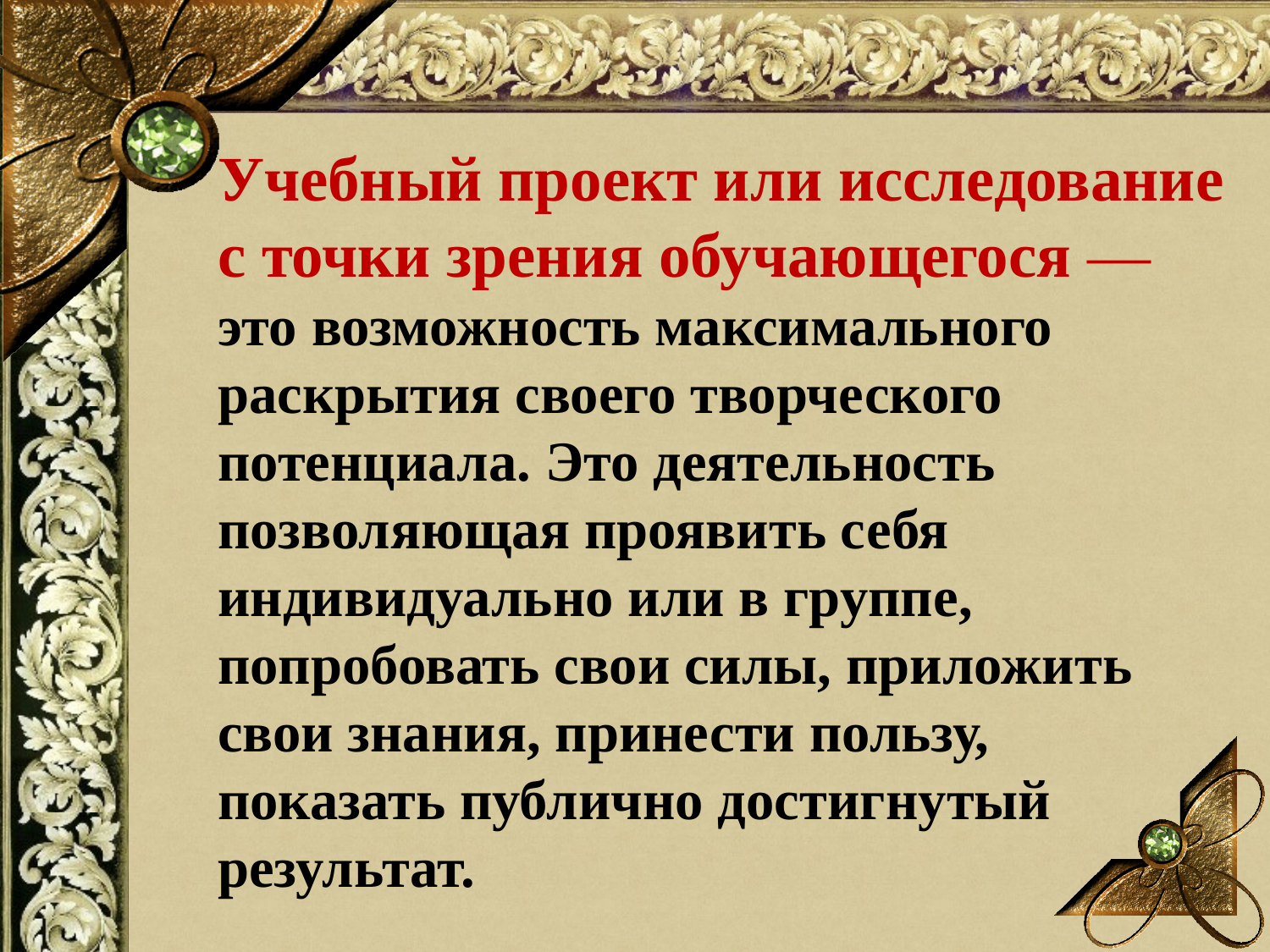

Учебный проект или исследование
с точки зрения обучающегося —
это возможность максимального
раскрытия своего творческого
потенциала. Это деятельность
позволяющая проявить себя
индивидуально или в группе,
попробовать свои силы, приложить
свои знания, принести пользу,
показать публично достигнутый
результат.